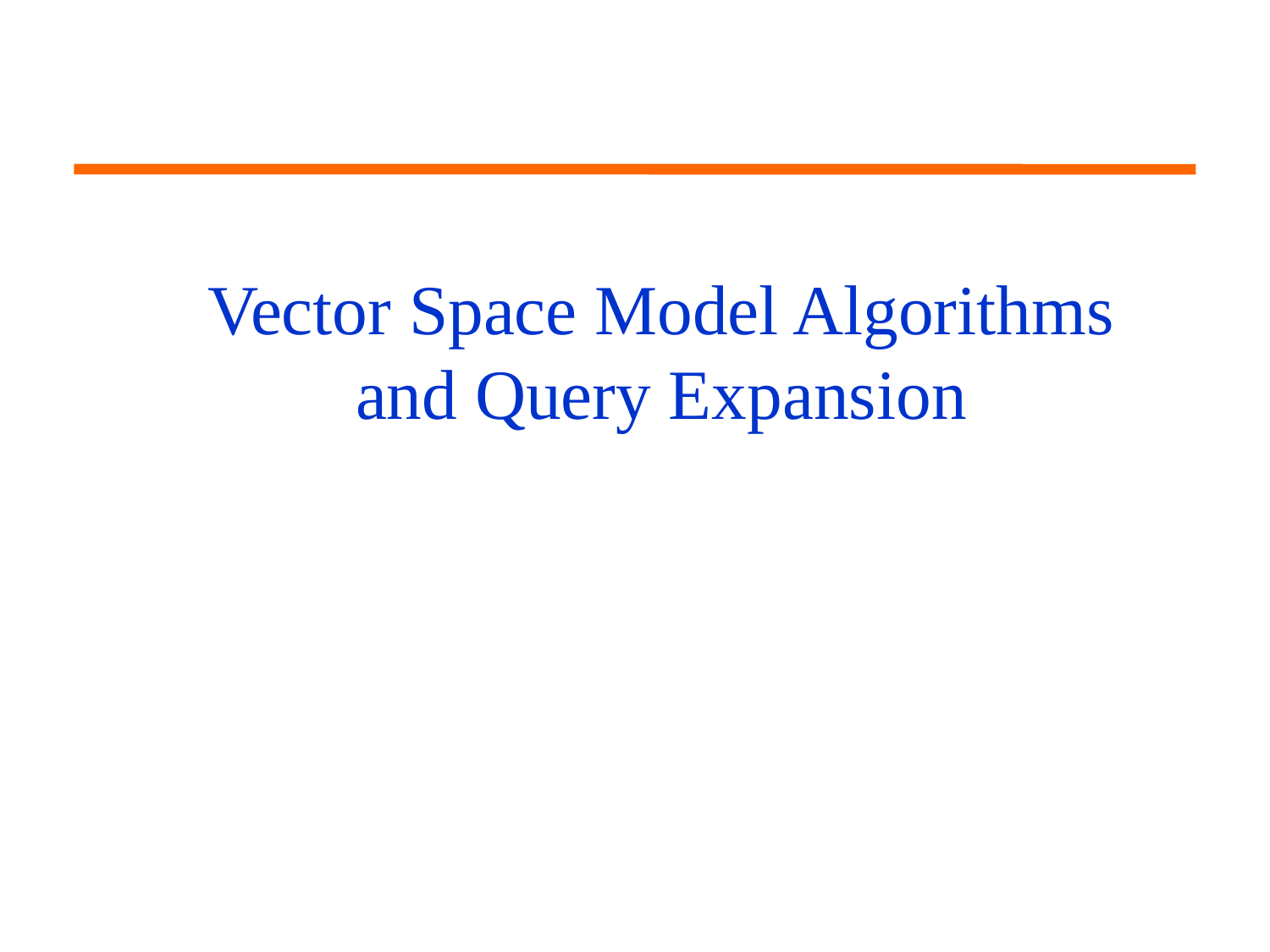

# Vector Space Model Algorithms and Query Expansion